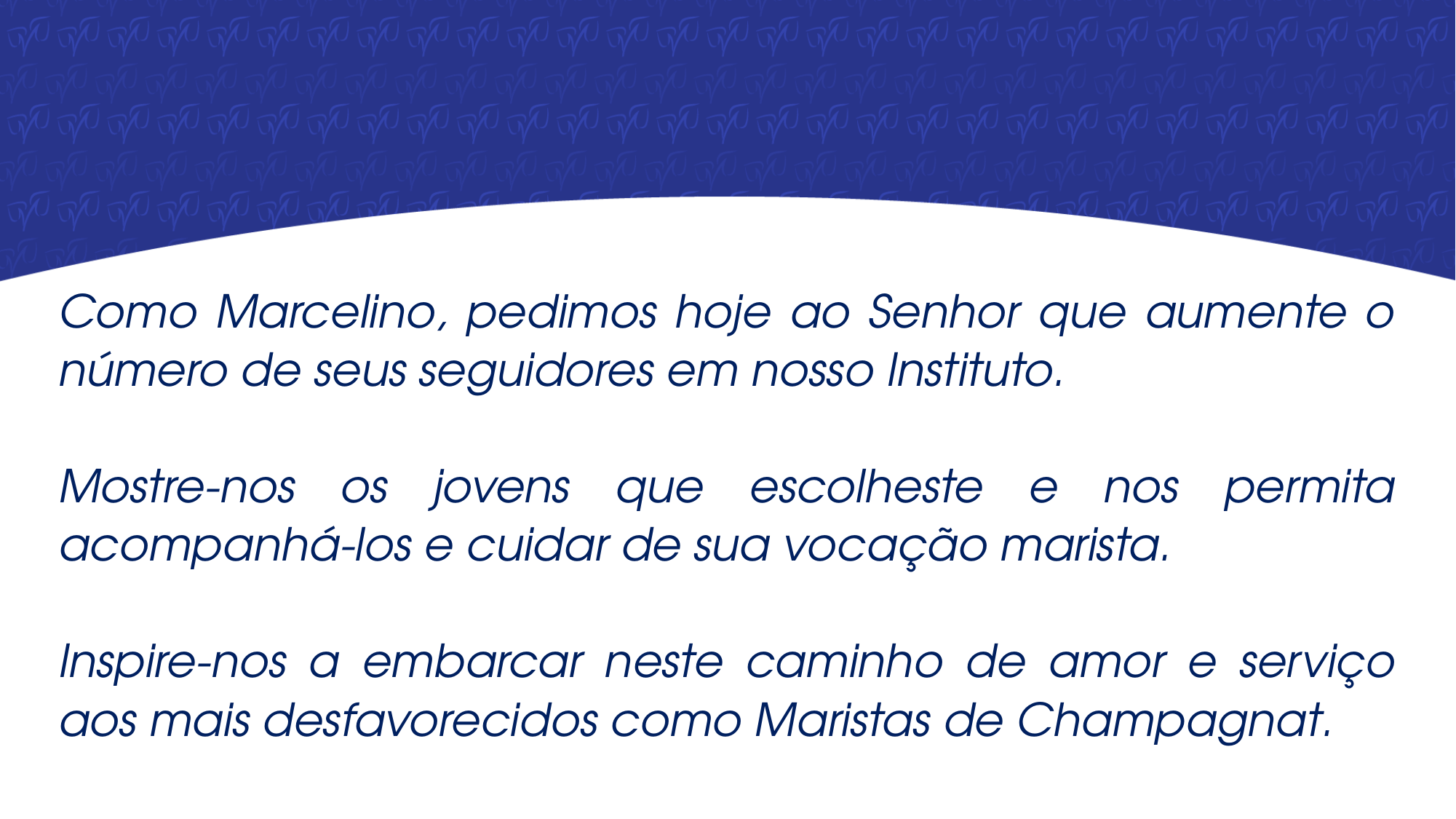

#
Como Marcelino, pedimos hoje ao Senhor que aumente o número de seus seguidores em nosso Instituto.

Mostre-nos os jovens que escolheste e nos permita acompanhá-los e cuidar de sua vocação marista.

Inspire-nos a embarcar neste caminho de amor e serviço aos mais desfavorecidos como Maristas de Champagnat.